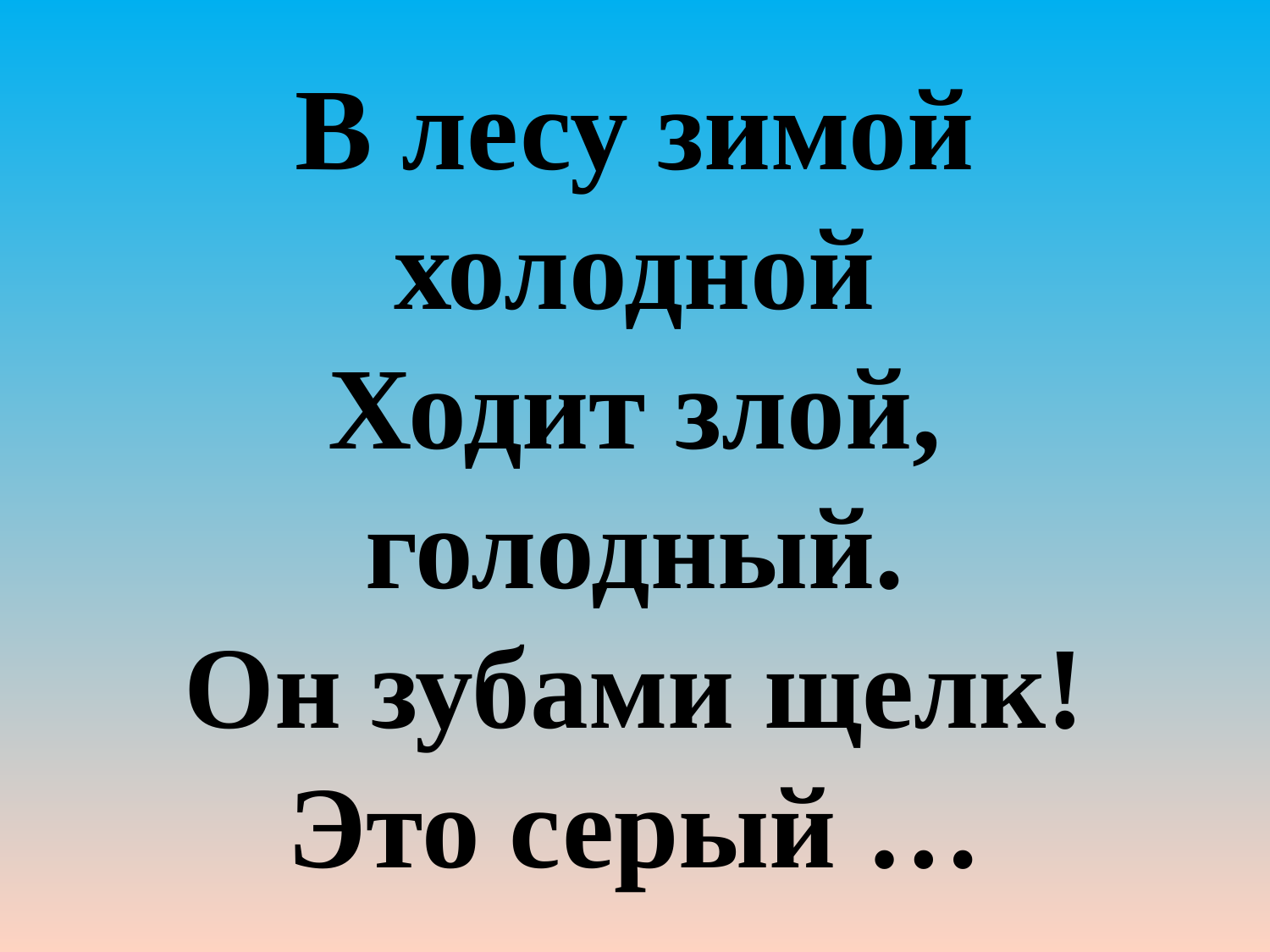

# В лесу зимой холодной Ходит злой, голодный. Он зубами щелк! Это серый …